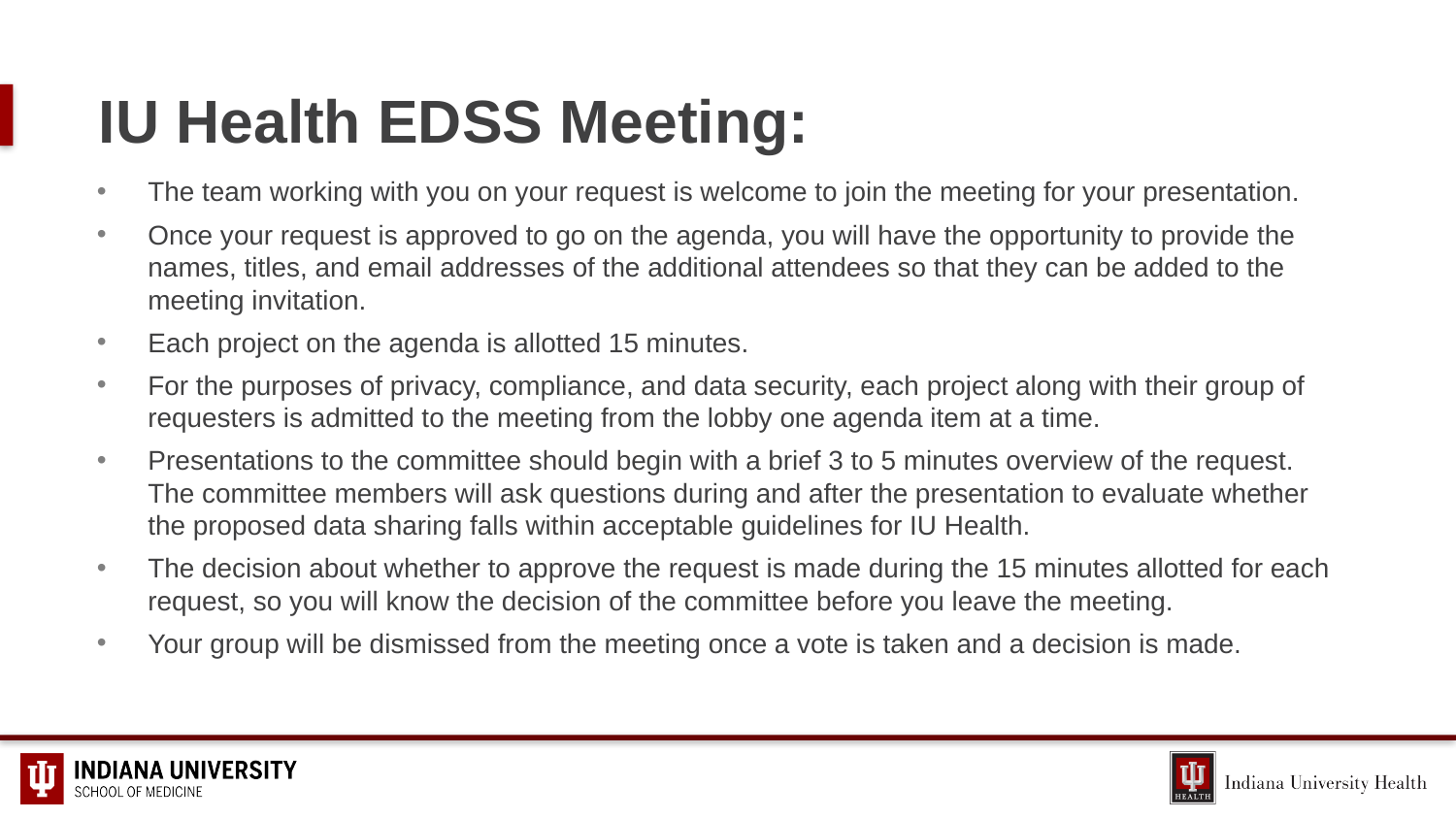

# IU Health EDSS Meeting:
The team working with you on your request is welcome to join the meeting for your presentation.
Once your request is approved to go on the agenda, you will have the opportunity to provide the names, titles, and email addresses of the additional attendees so that they can be added to the meeting invitation.
Each project on the agenda is allotted 15 minutes.
For the purposes of privacy, compliance, and data security, each project along with their group of requesters is admitted to the meeting from the lobby one agenda item at a time.
Presentations to the committee should begin with a brief 3 to 5 minutes overview of the request.   The committee members will ask questions during and after the presentation to evaluate whether the proposed data sharing falls within acceptable guidelines for IU Health.
The decision about whether to approve the request is made during the 15 minutes allotted for each request, so you will know the decision of the committee before you leave the meeting.
Your group will be dismissed from the meeting once a vote is taken and a decision is made.